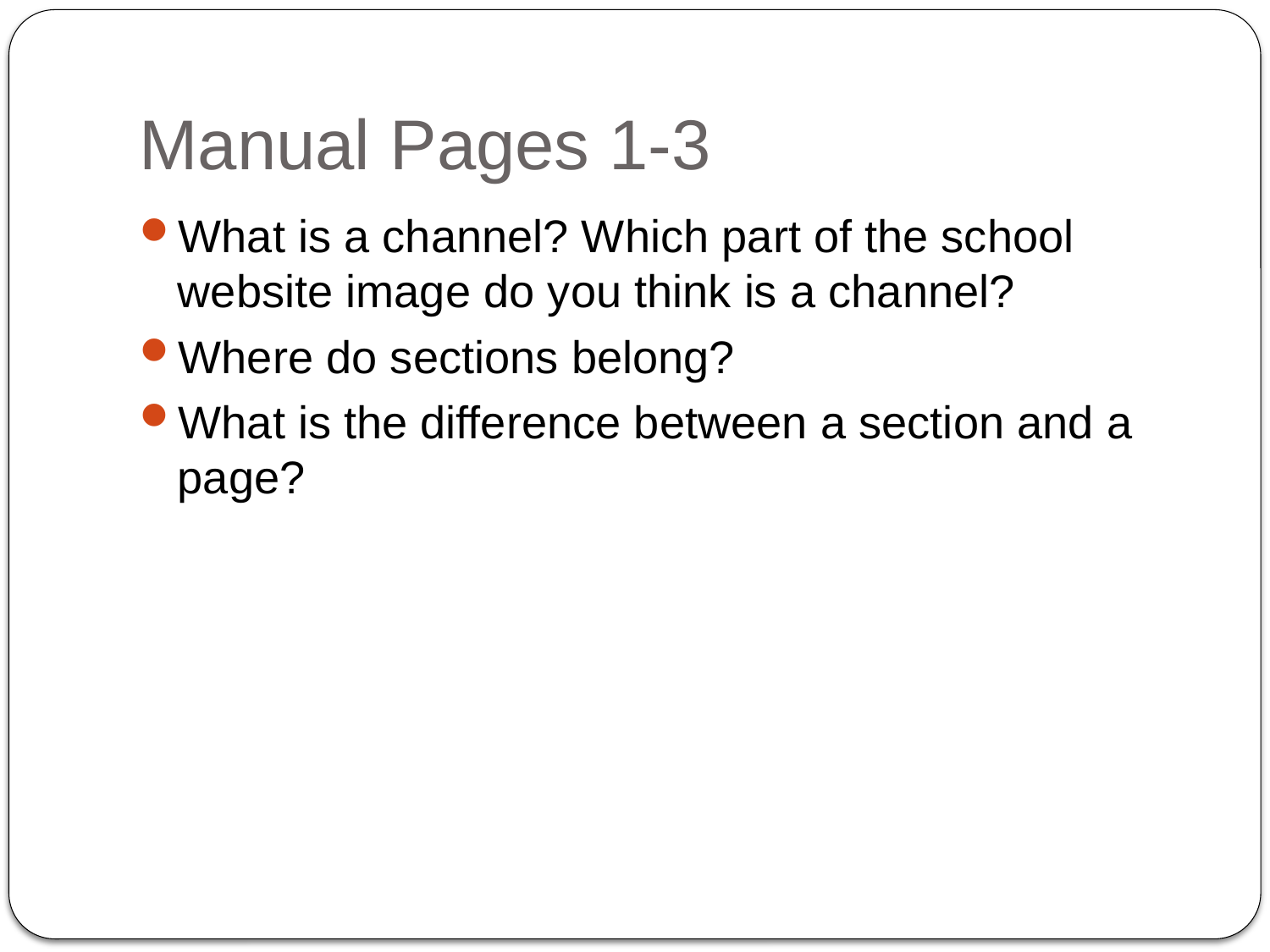

# Manual Pages 1-3
What is a channel? Which part of the school website image do you think is a channel?
Where do sections belong?
What is the difference between a section and a page?